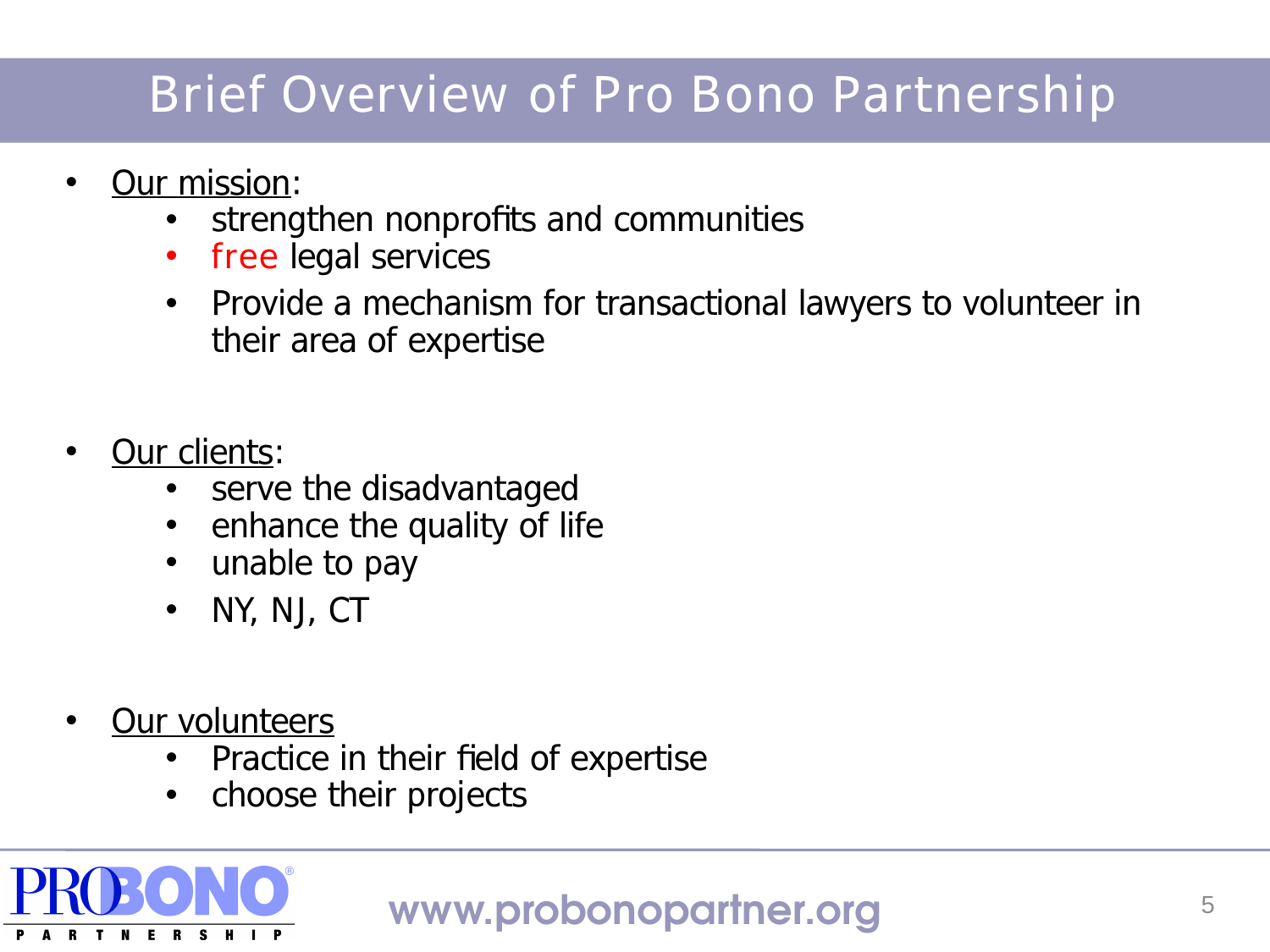

Brief Overview of Pro Bono Partnership

Our mission:
strengthen nonprofits and communities
free legal services
Provide a mechanism for transactional lawyers to volunteer in their area of expertise

Our clients:
serve the disadvantaged
enhance the quality of life
unable to pay
NY, NJ, CT

Our volunteers
Practice in their field of expertise
choose their projects

5